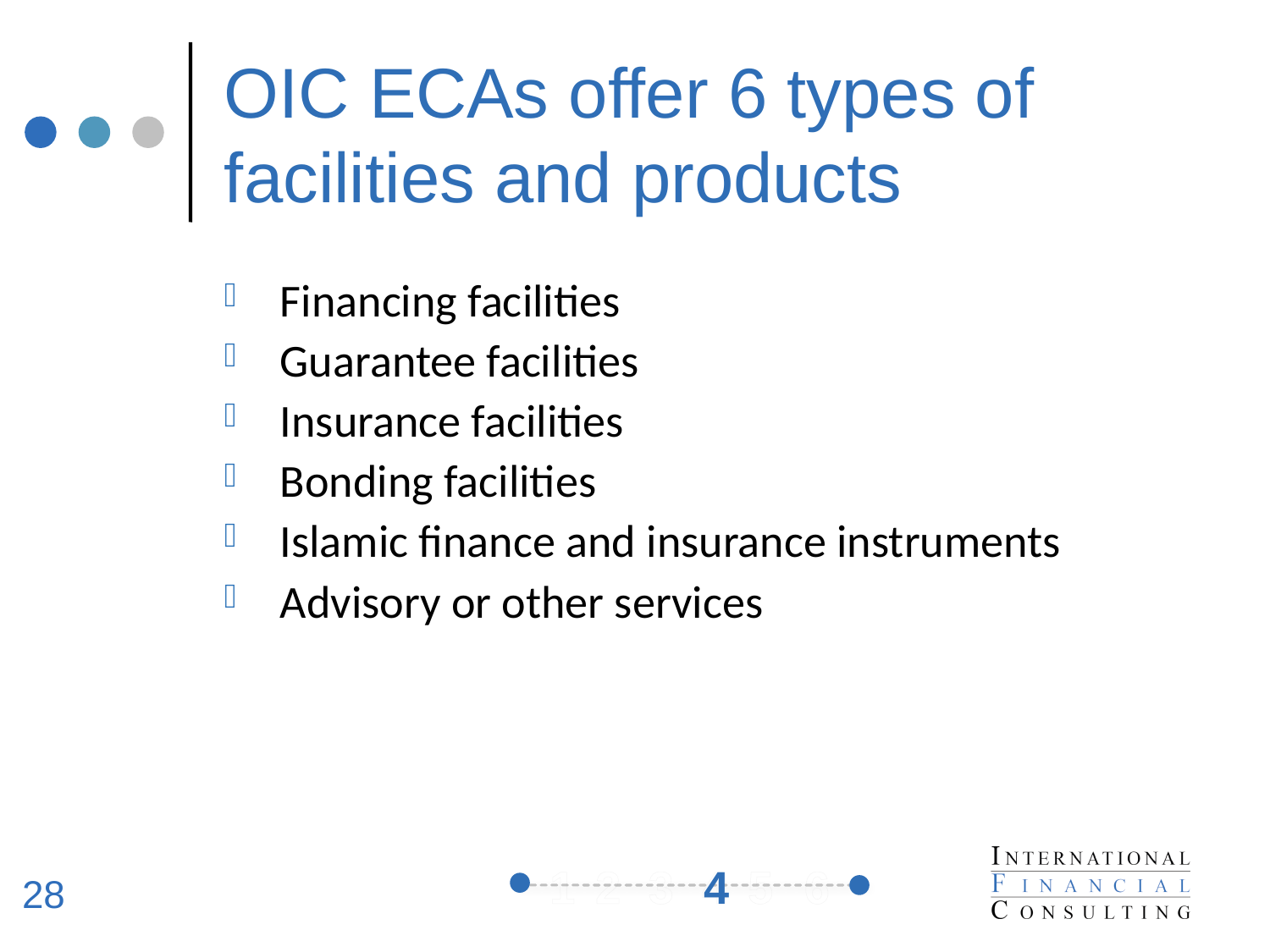

# OIC ECAs offer 6 types of facilities and products
Financing facilities
Guarantee facilities
Insurance facilities
Bonding facilities
Islamic finance and insurance instruments
Advisory or other services
4
28